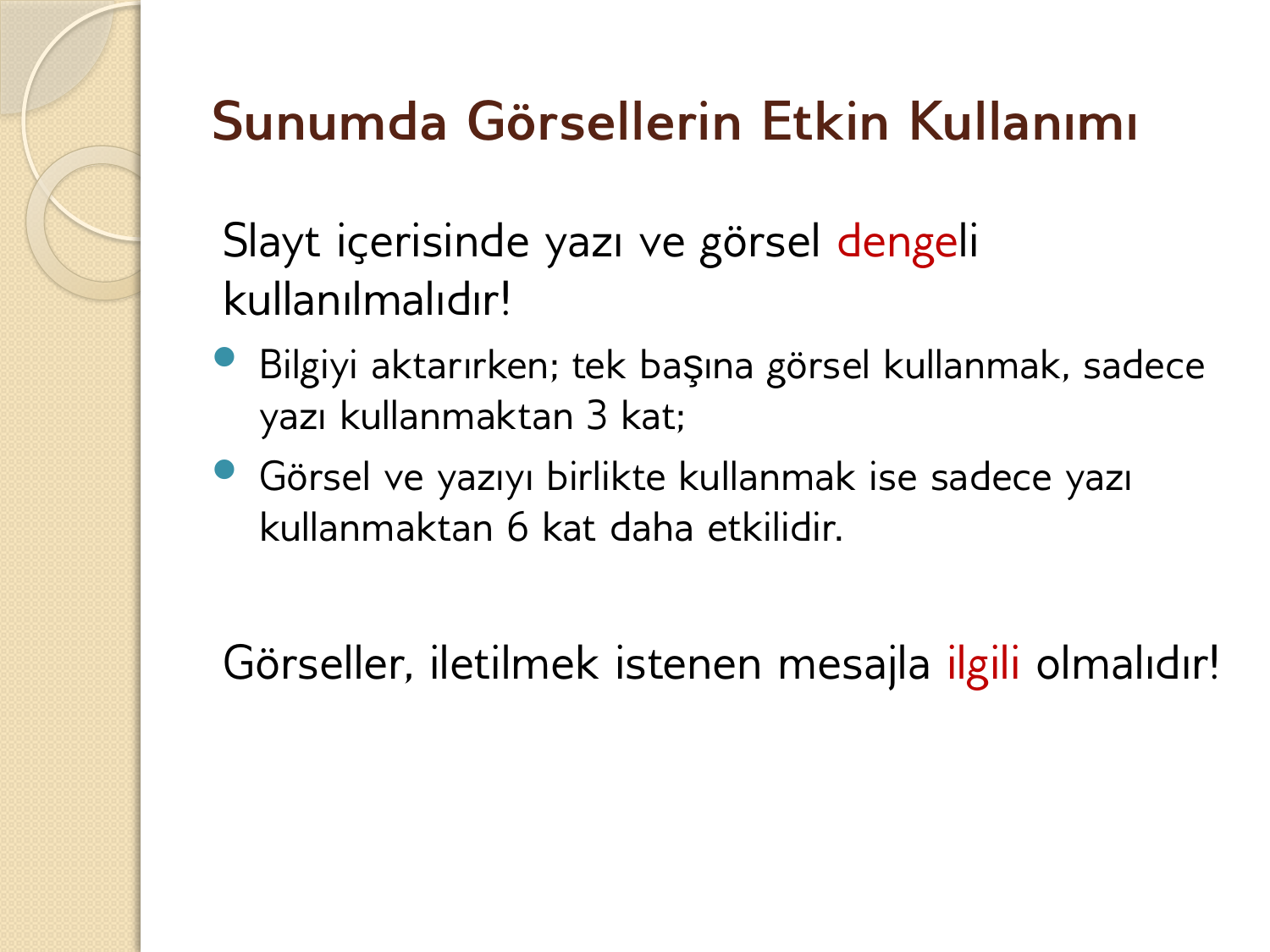

# Sunumda Görsellerin Etkin Kullanımı
Slayt içerisinde yazı ve görsel dengeli kullanılmalıdır!
Bilgiyi aktarırken; tek başına görsel kullanmak, sadece yazı kullanmaktan 3 kat;
Görsel ve yazıyı birlikte kullanmak ise sadece yazı kullanmaktan 6 kat daha etkilidir.

Görseller, iletilmek istenen mesajla ilgili olmalıdır!